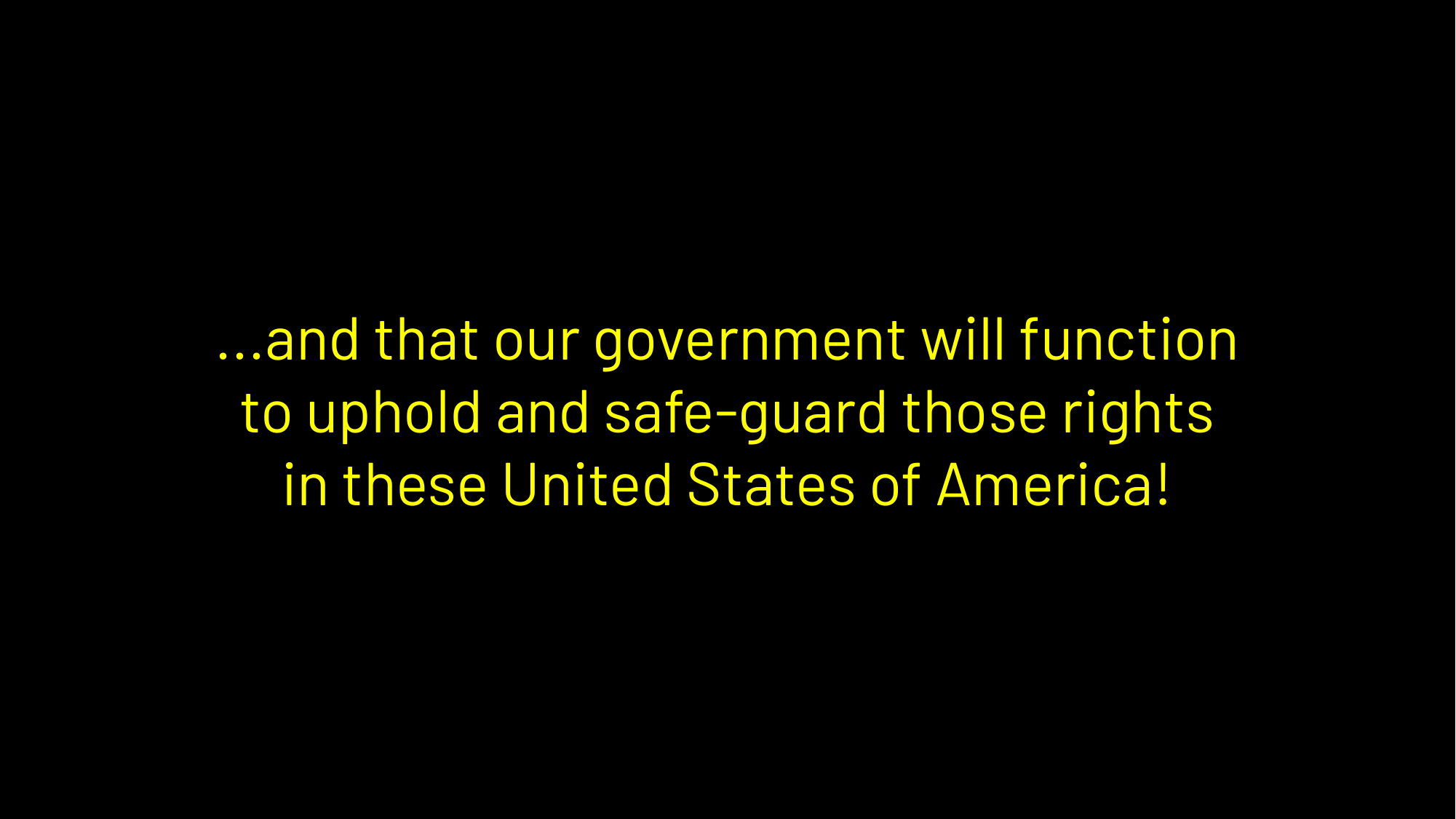

...and that our government will function
to uphold and safe-guard those rights
in these United States of America!